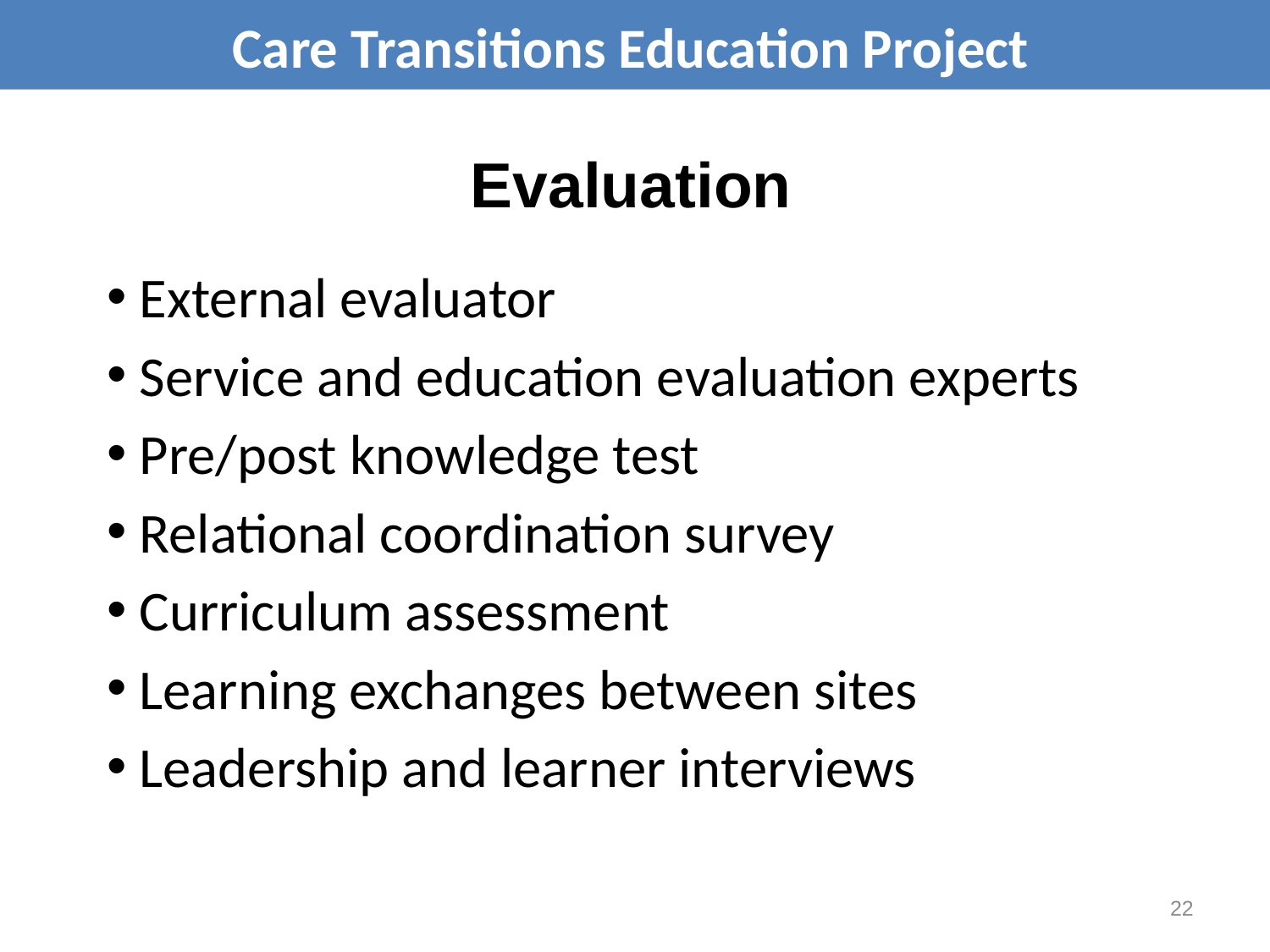

Care Transitions Education Project
Evaluation
External evaluator
Service and education evaluation experts
Pre/post knowledge test
Relational coordination survey
Curriculum assessment
Learning exchanges between sites
Leadership and learner interviews
22